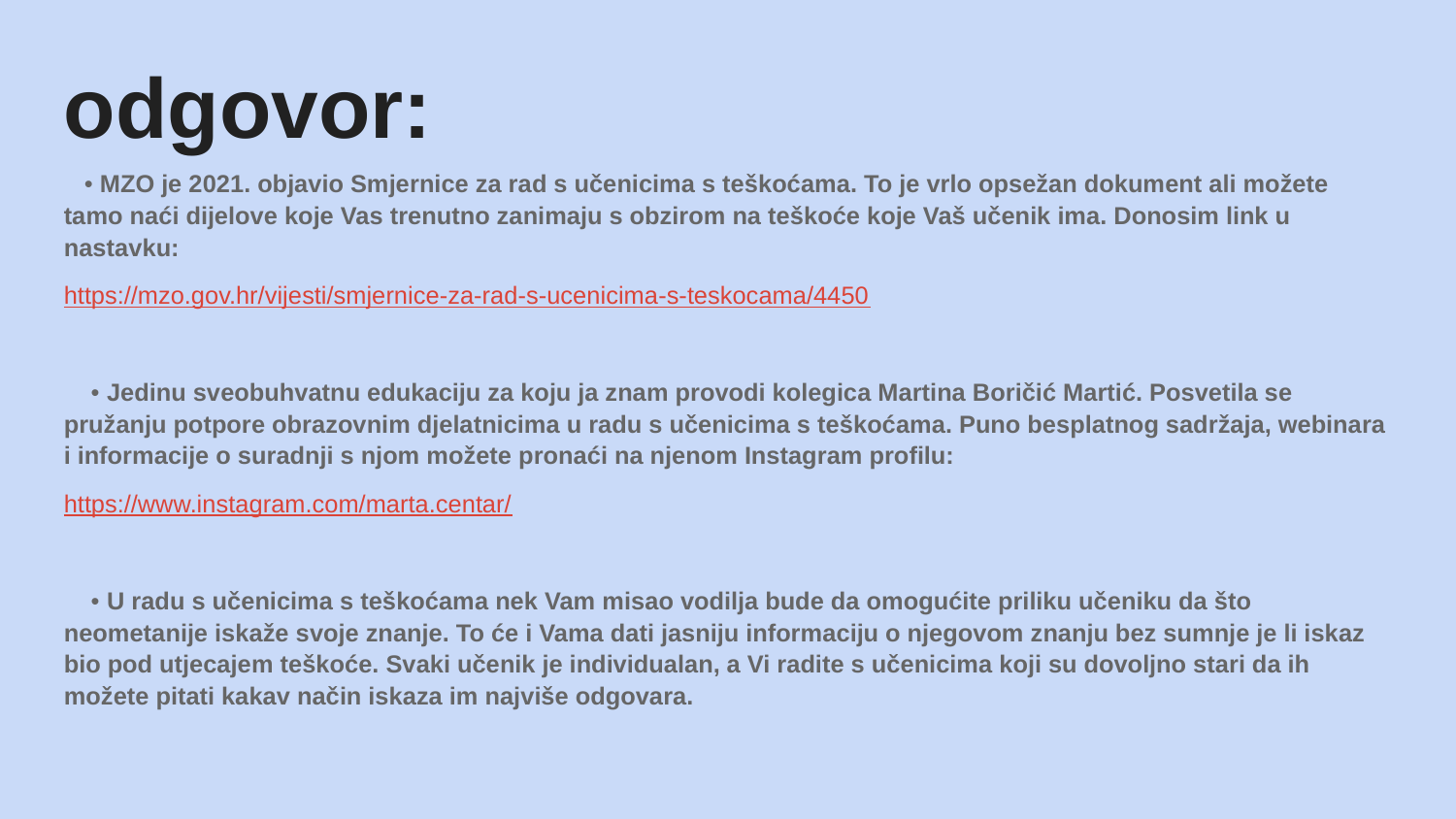

odgovor:
   • MZO je 2021. objavio Smjernice za rad s učenicima s teškoćama. To je vrlo opsežan dokument ali možete tamo naći dijelove koje Vas trenutno zanimaju s obzirom na teškoće koje Vaš učenik ima. Donosim link u nastavku:
https://mzo.gov.hr/vijesti/smjernice-za-rad-s-ucenicima-s-teskocama/4450

    • Jedinu sveobuhvatnu edukaciju za koju ja znam provodi kolegica Martina Boričić Martić. Posvetila se pružanju potpore obrazovnim djelatnicima u radu s učenicima s teškoćama. Puno besplatnog sadržaja, webinara i informacije o suradnji s njom možete pronaći na njenom Instagram profilu:
https://www.instagram.com/marta.centar/

    • U radu s učenicima s teškoćama nek Vam misao vodilja bude da omogućite priliku učeniku da što neometanije iskaže svoje znanje. To će i Vama dati jasniju informaciju o njegovom znanju bez sumnje je li iskaz bio pod utjecajem teškoće. Svaki učenik je individualan, a Vi radite s učenicima koji su dovoljno stari da ih možete pitati kakav način iskaza im najviše odgovara.